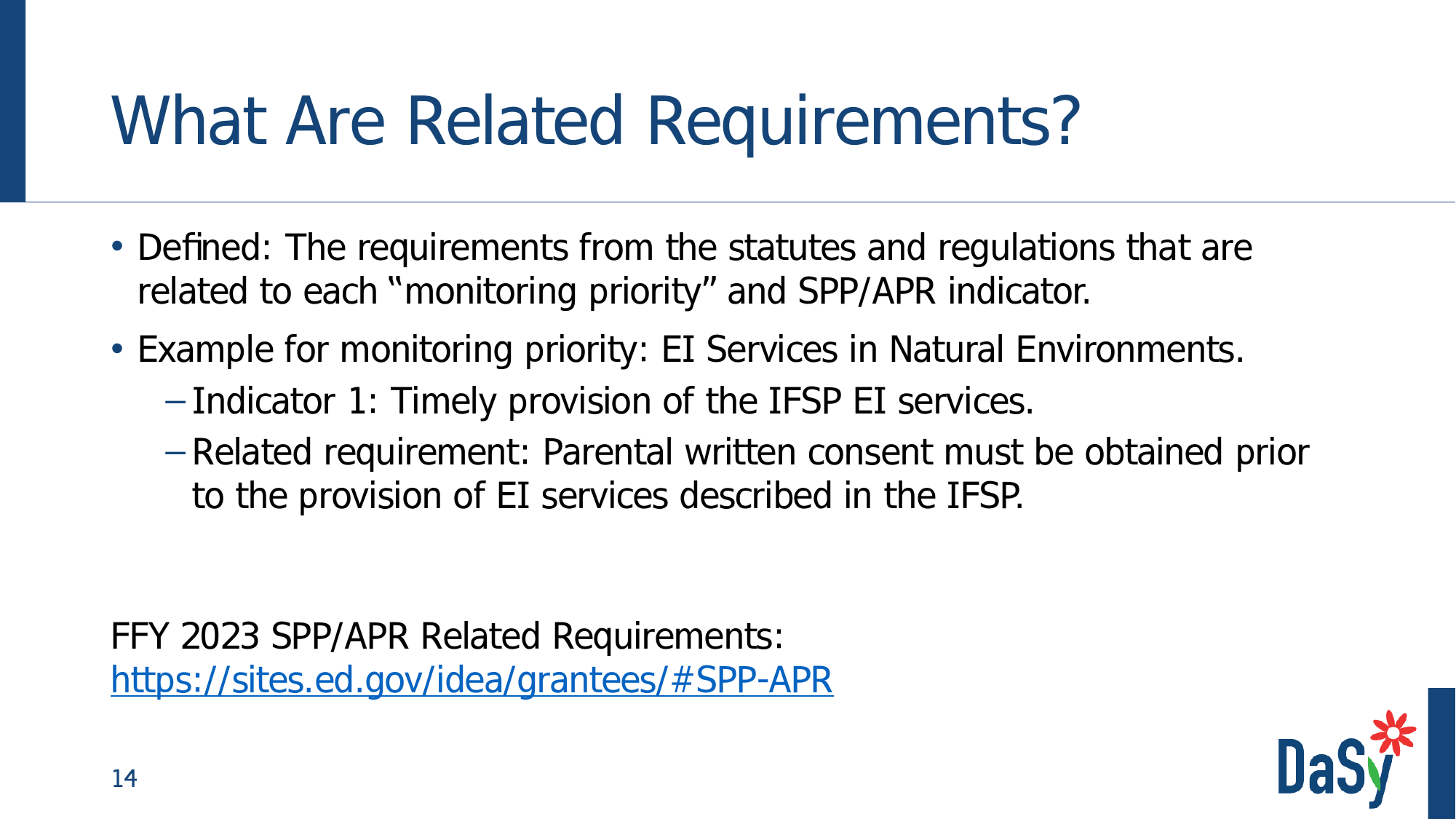

# What Are Related Requirements?
Defined: The requirements from the statutes and regulations that are related to each “monitoring priority” and SPP/APR indicator.
Example for monitoring priority: EI Services in Natural Environments.
Indicator 1: Timely provision of the IFSP EI services.
Related requirement: Parental written consent must be obtained prior to the provision of EI services described in the IFSP.
FFY 2023 SPP/APR Related Requirements: https://sites.ed.gov/idea/grantees/#SPP-APR